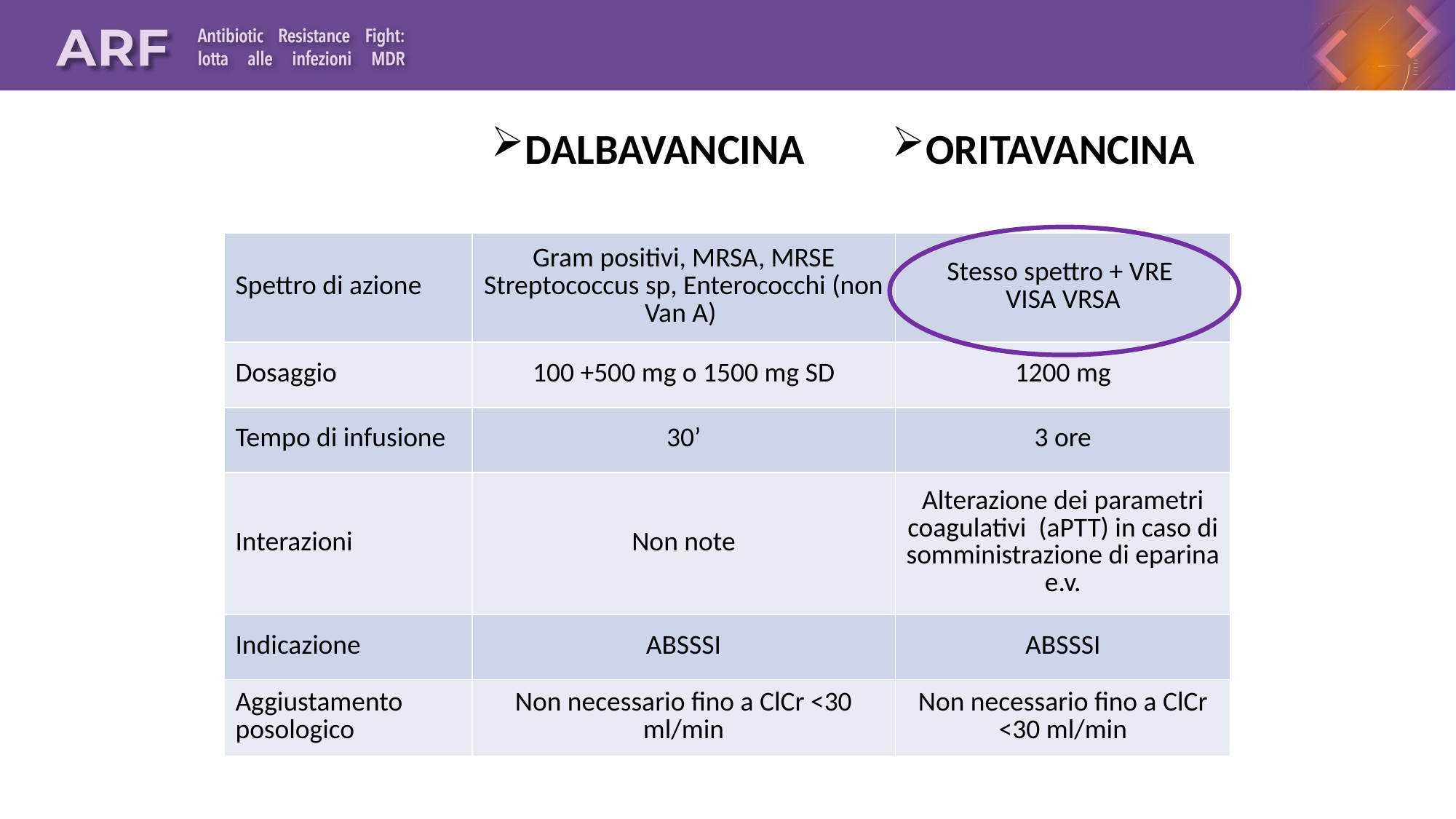

DALBAVANCINA
ORITAVANCINA

| Spettro di azione | Gram positivi, MRSA, MRSE Streptococcus sp, Enterococchi (non Van A) | Stesso spettro + VRE VISA VRSA |
| --- | --- | --- |
| Dosaggio | 100 +500 mg o 1500 mg SD | 1200 mg |
| Tempo di infusione | 30’ | 3 ore |
| Interazioni | Non note | Alterazione dei parametri coagulativi (aPTT) in caso di somministrazione di eparina e.v. |
| Indicazione | ABSSSI | ABSSSI |
| Aggiustamento posologico | Non necessario fino a ClCr <30 ml/min | Non necessario fino a ClCr <30 ml/min |